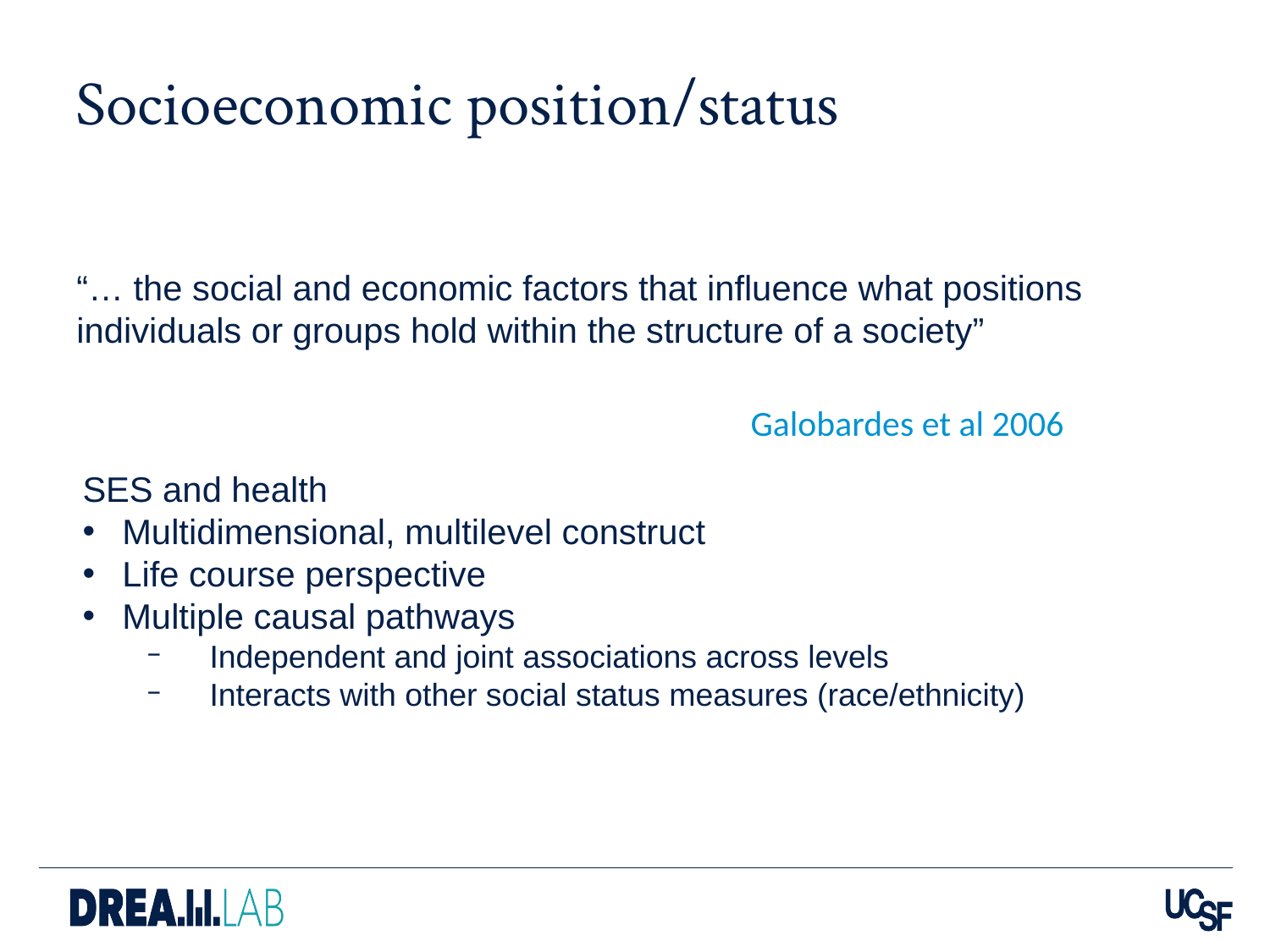

# Socioeconomic position/status

Socioeconomic position/status
“… the social and economic factors that influence what positions individuals or groups hold within the structure of a society”
“… the social and economic factors that influence what positions individuals or groups hold within the structure of a society”
Galobardes et al 2006
SES and health
Multidimensional, multilevel construct
Life course perspective
Multiple causal pathways
Independent and joint associations across levels
Interacts with other social status measures (race/ethnicity)